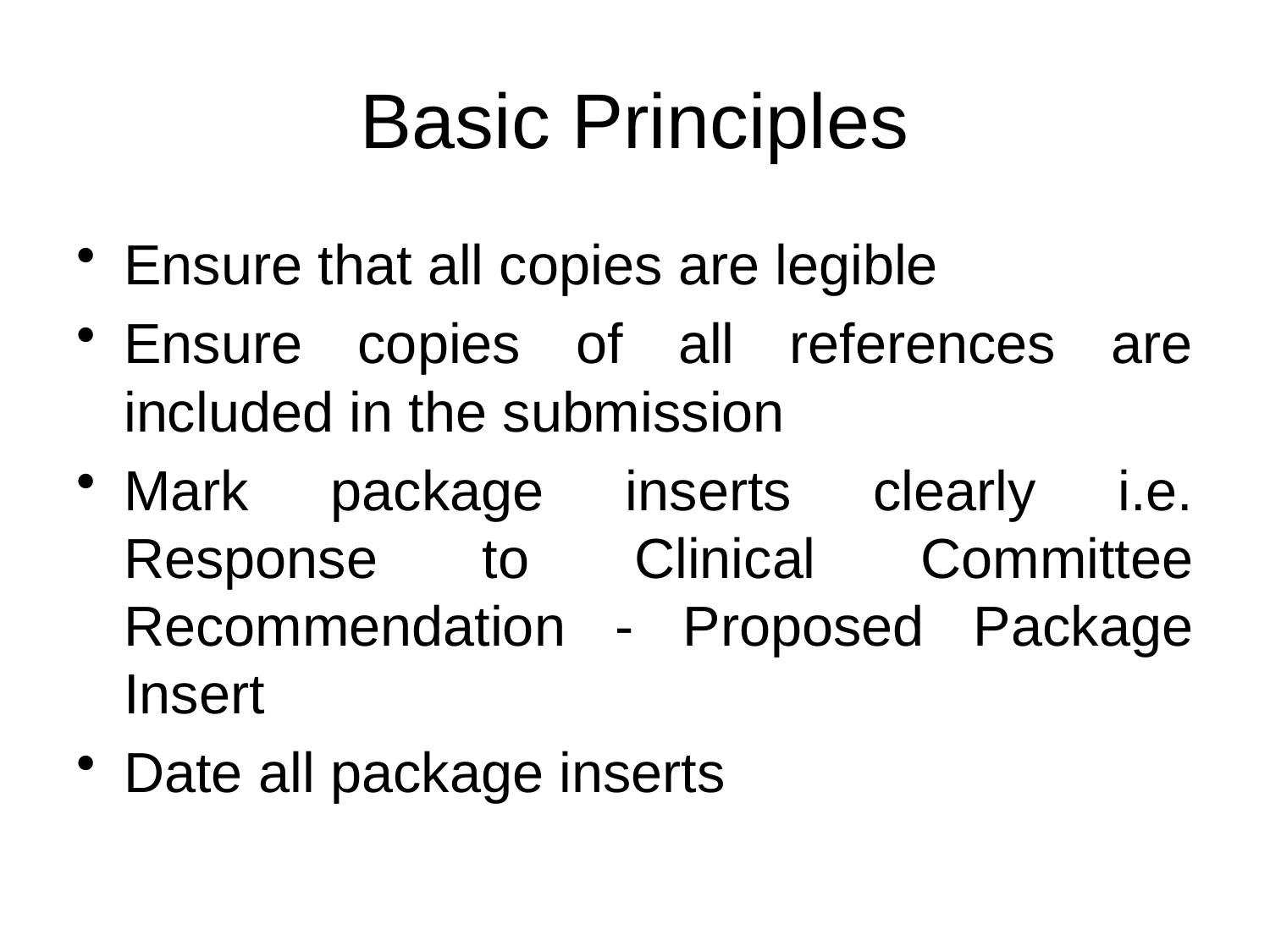

# Basic Principles
Ensure that all copies are legible
Ensure copies of all references are included in the submission
Mark package inserts clearly i.e. Response to Clinical Committee Recommendation - Proposed Package Insert
Date all package inserts